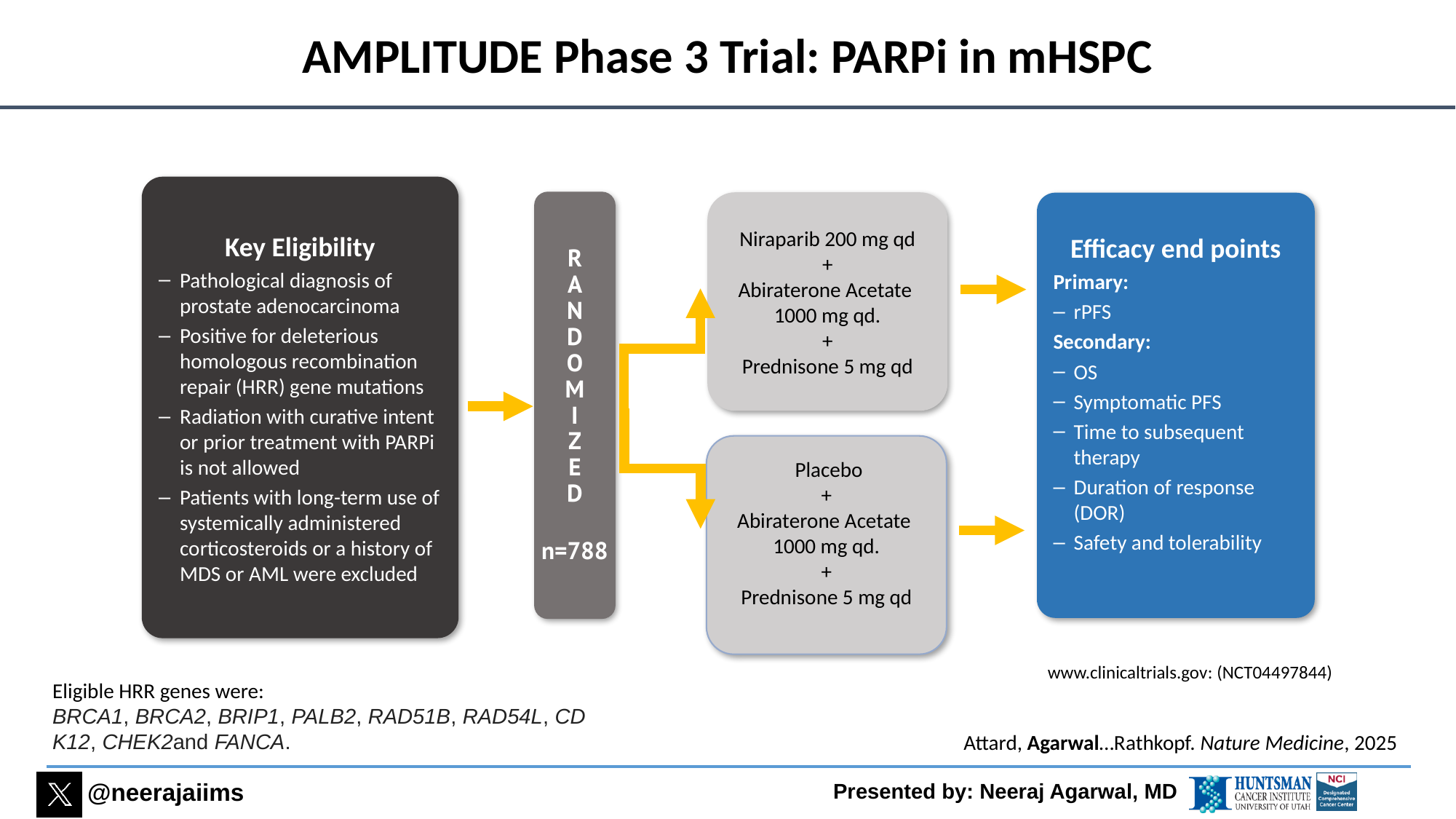

AMPLITUDE Phase 3 Trial: PARPi in mHSPC
Key Eligibility
Pathological diagnosis of prostate adenocarcinoma
Positive for deleterious homologous recombination repair (HRR) gene mutations
Radiation with curative intent or prior treatment with PARPi  is not allowed
Patients with long-term use of systemically administered corticosteroids or a history of MDS or AML were excluded
R
A
N
D
O
M
I
Z
E
D

n=788
Niraparib 200 mg qd
+
Abiraterone Acetate
1000 mg qd.
+
Prednisone 5 mg qd
Efficacy end points
Primary:
rPFS
Secondary:
OS
Symptomatic PFS
Time to subsequent therapy
Duration of response (DOR)
Safety and tolerability

 Placebo
+
Abiraterone Acetate
1000 mg qd.
+
Prednisone 5 mg qd

www.clinicaltrials.gov: (NCT04497844)
Eligible HRR genes were: BRCA1, BRCA2, BRIP1, PALB2, RAD51B, RAD54L, CDK12, CHEK2and FANCA.
Attard, Agarwal…Rathkopf. Nature Medicine, 2025